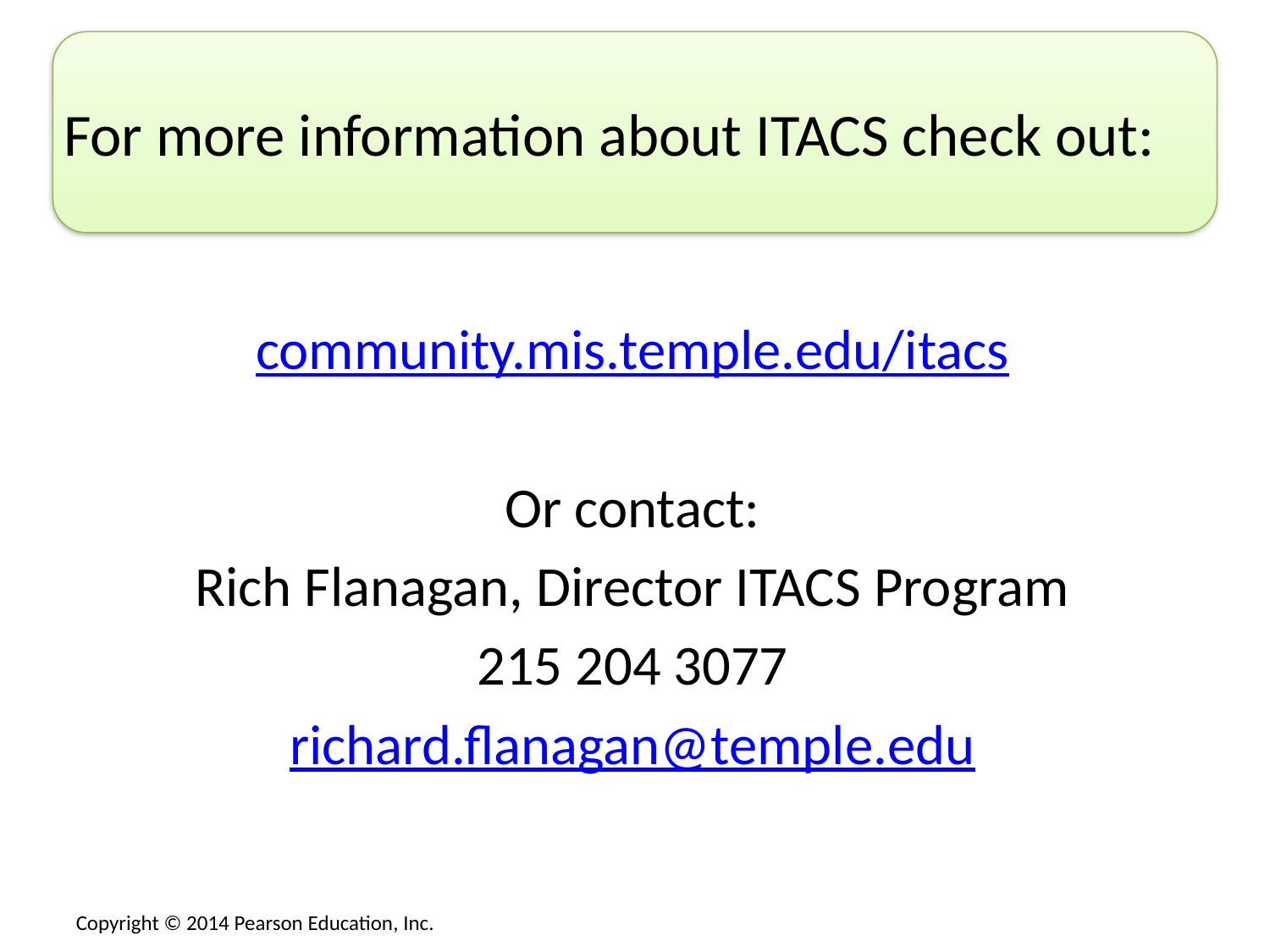

# For more information about ITACS check out:
community.mis.temple.edu/itacs

Or contact:
Rich Flanagan, Director ITACS Program
215 204 3077
richard.flanagan@temple.edu